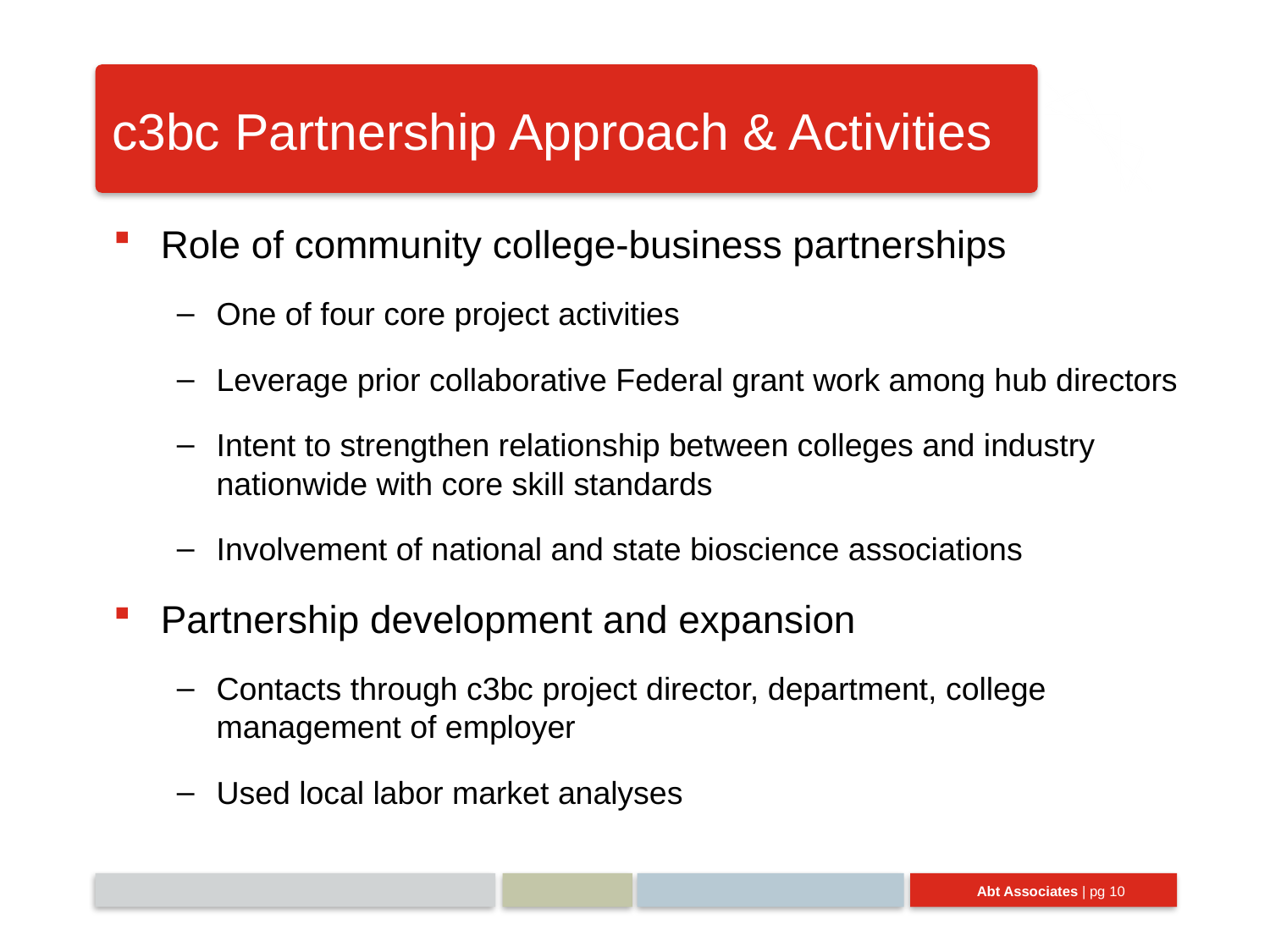

# c3bc Partnership Approach & Activities
Role of community college-business partnerships
One of four core project activities
Leverage prior collaborative Federal grant work among hub directors
Intent to strengthen relationship between colleges and industry nationwide with core skill standards
Involvement of national and state bioscience associations
Partnership development and expansion
Contacts through c3bc project director, department, college management of employer
Used local labor market analyses